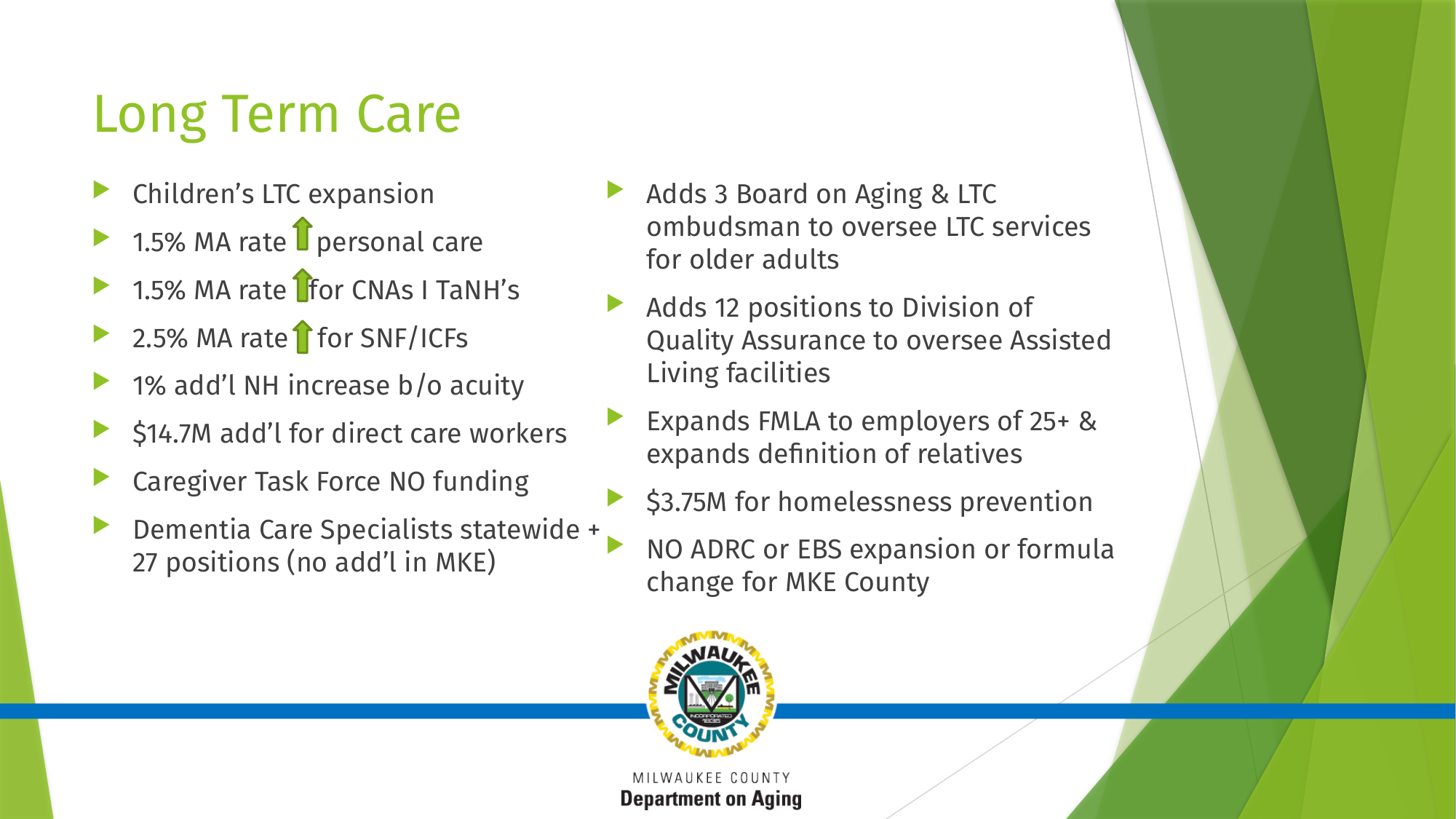

# Long Term Care
Children’s LTC expansion
1.5% MA rate    personal care
1.5% MA rate   for CNAs I TaNH’s
2.5% MA rate    for SNF/ICFs
1% add’l NH increase b/o acuity
$14.7M add’l for direct care workers
Caregiver Task Force NO funding
Dementia Care Specialists statewide + 27 positions (no add’l in MKE)

Adds 3 Board on Aging & LTC ombudsman to oversee LTC services for older adults
Adds 12 positions to Division of Quality Assurance to oversee Assisted Living facilities
Expands FMLA to employers of 25+ & expands definition of relatives
$3.75M for homelessness prevention
NO ADRC or EBS expansion or formula change for MKE County